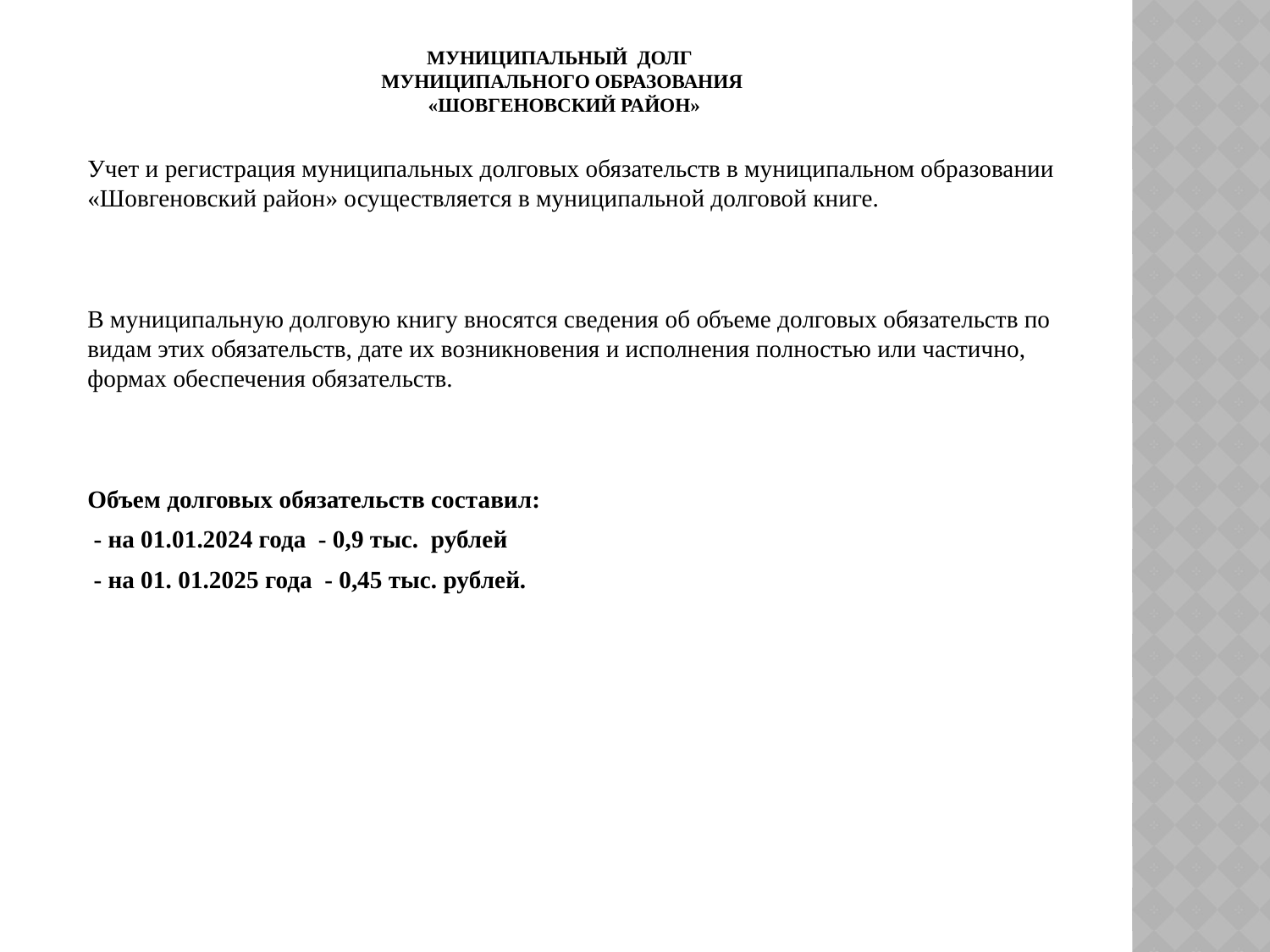

# Муниципальный  долг МУНИЦИПАЛЬНОГО ОБРАЗОВАНИЯ «Шовгеновский район»
Учет и регистрация муниципальных долговых обязательств в муниципальном образовании «Шовгеновский район» осуществляется в муниципальной долговой книге.

В муниципальную долговую книгу вносятся сведения об объеме долговых обязательств по видам этих обязательств, дате их возникновения и исполнения полностью или частично, формах обеспечения обязательств.

Объем долговых обязательств составил:
 - на 01.01.2024 года  - 0,9 тыс.  рублей
 - на 01. 01.2025 года  - 0,45 тыс. рублей.